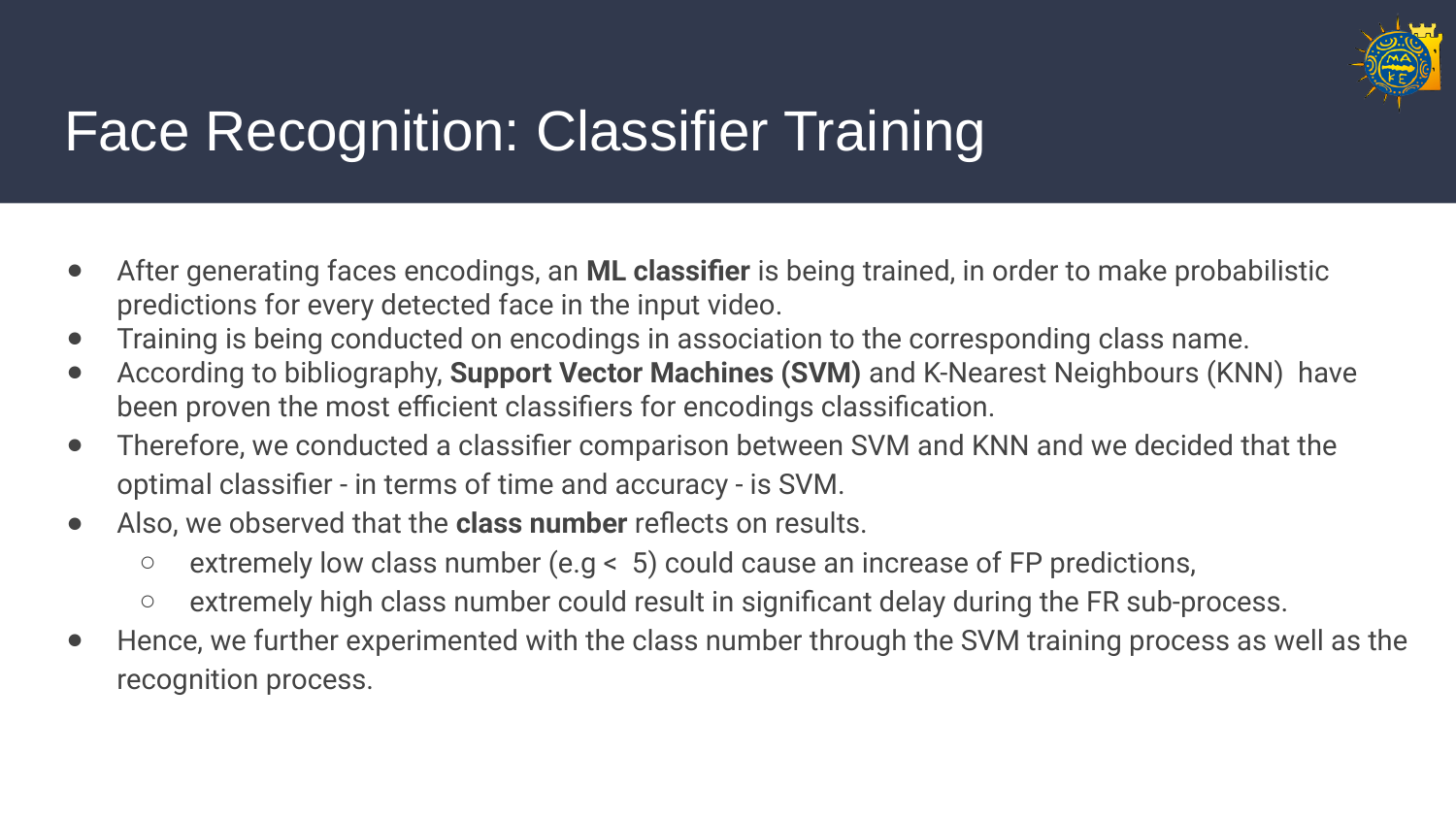

# Face Recognition: Classifier Training
After generating faces encodings, an ML classifier is being trained, in order to make probabilistic predictions for every detected face in the input video.
Training is being conducted on encodings in association to the corresponding class name.
According to bibliography, Support Vector Machines (SVM) and K-Nearest Neighbours (KNN)  have been proven the most efficient classifiers for encodings classification.
Therefore, we conducted a classifier comparison between SVM and KNN and we decided that the optimal classifier - in terms of time and accuracy - is SVM.
Also, we observed that the class number reflects on results.
extremely low class number (e.g <  5) could cause an increase of FP predictions,
extremely high class number could result in significant delay during the FR sub-process.
Hence, we further experimented with the class number through the SVM training process as well as the recognition process.